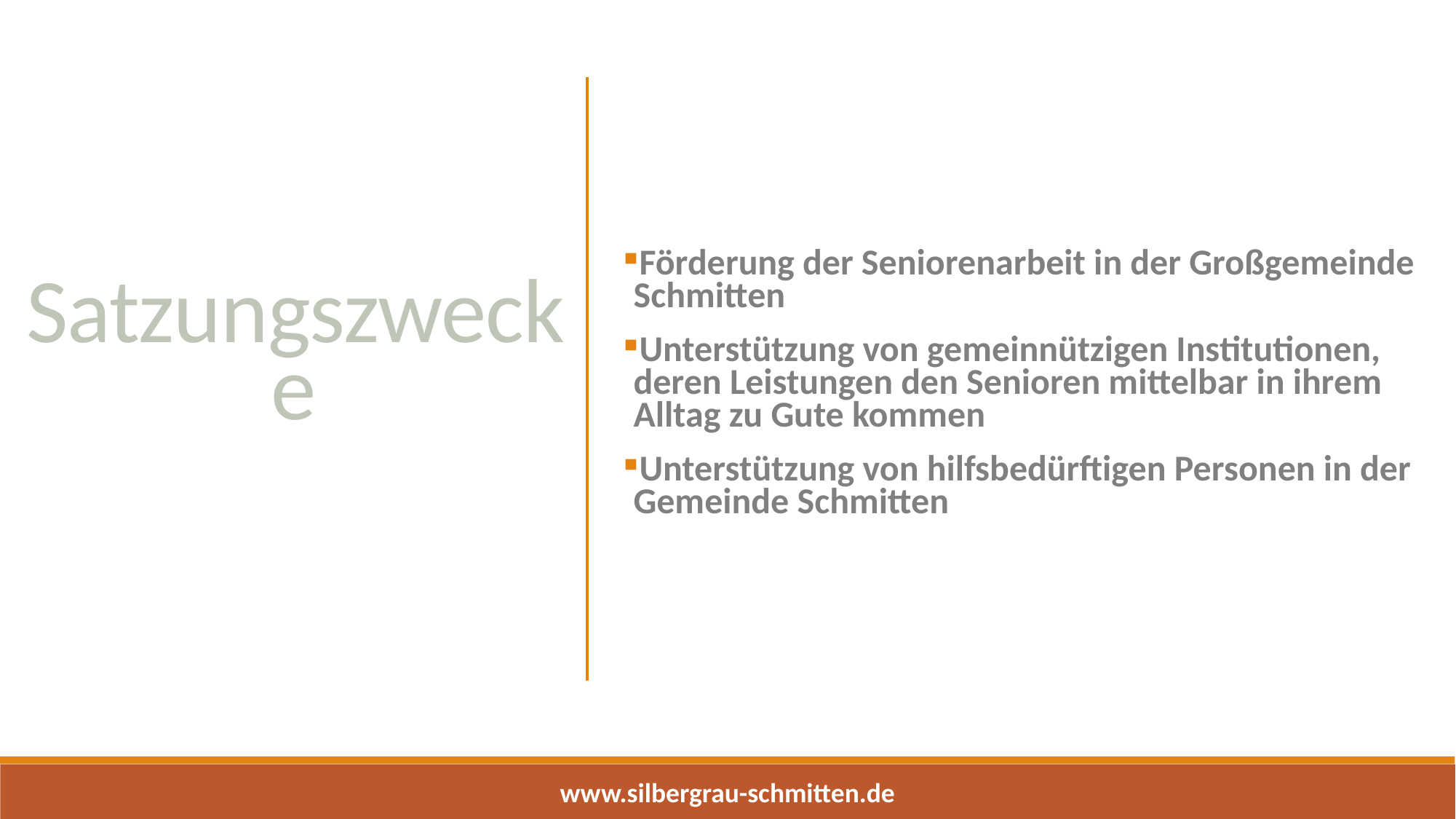

Förderung der Seniorenarbeit in der Großgemeinde Schmitten
Unterstützung von gemeinnützigen Institutionen, deren Leistungen den Senioren mittelbar in ihrem Alltag zu Gute kommen
Unterstützung von hilfsbedürftigen Personen in der Gemeinde Schmitten

Satzungszwecke
www.silbergrau-schmitten.de